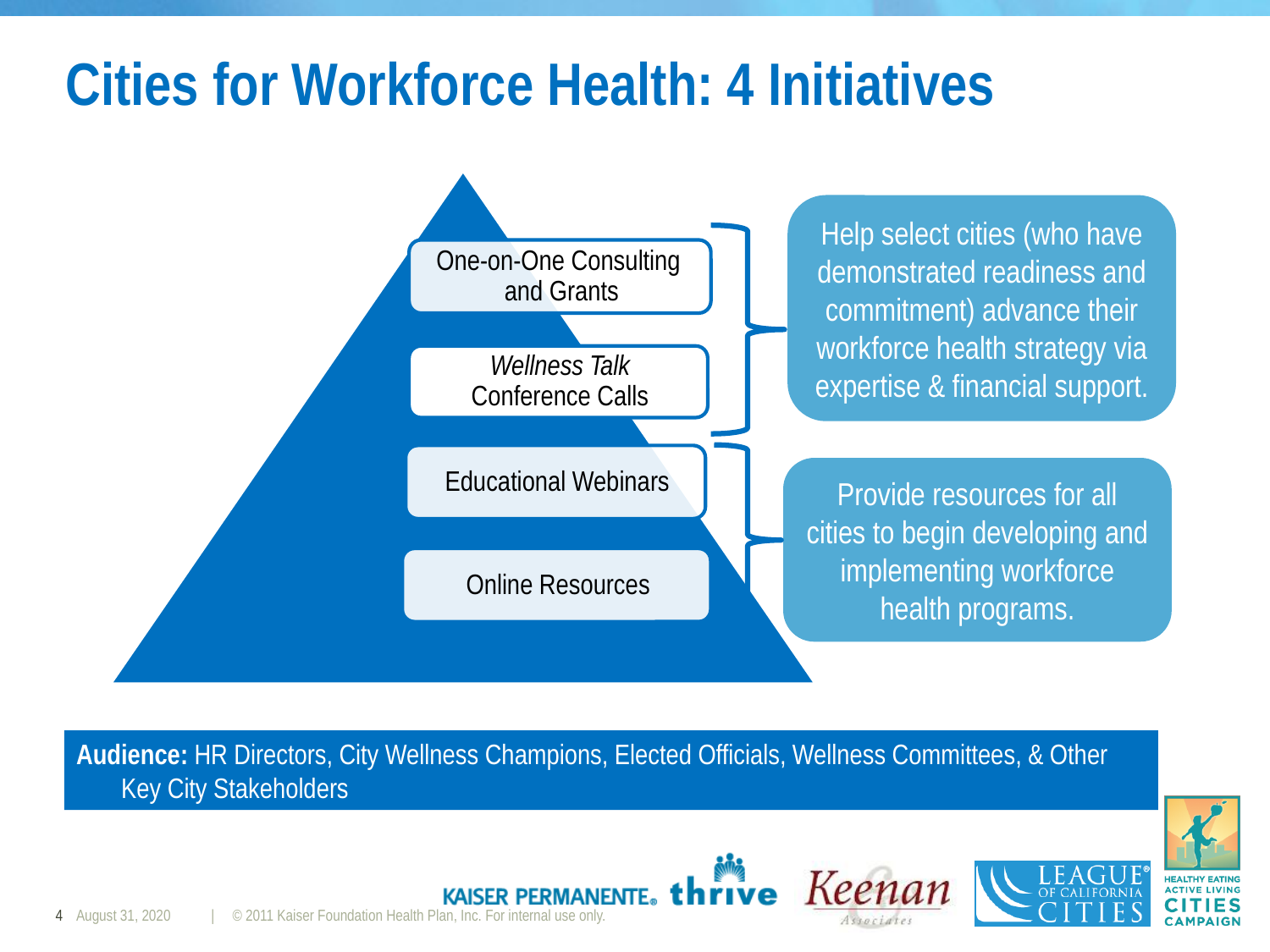

# Cities for Workforce Health: 4 Initiatives
One-on-One Consulting
and Grants
Wellness Talk
Conference Calls
Educational Webinars
Online Resources
Help select cities (who have demonstrated readiness and commitment) advance their workforce health strategy via expertise & financial support.

Provide resources for all cities to begin developing and implementing workforce health programs.
Audience: HR Directors, City Wellness Champions, Elected Officials, Wellness Committees, & Other Key City Stakeholders
4
August 31, 2020
|     © 2011 Kaiser Foundation Health Plan, Inc. For internal use only.